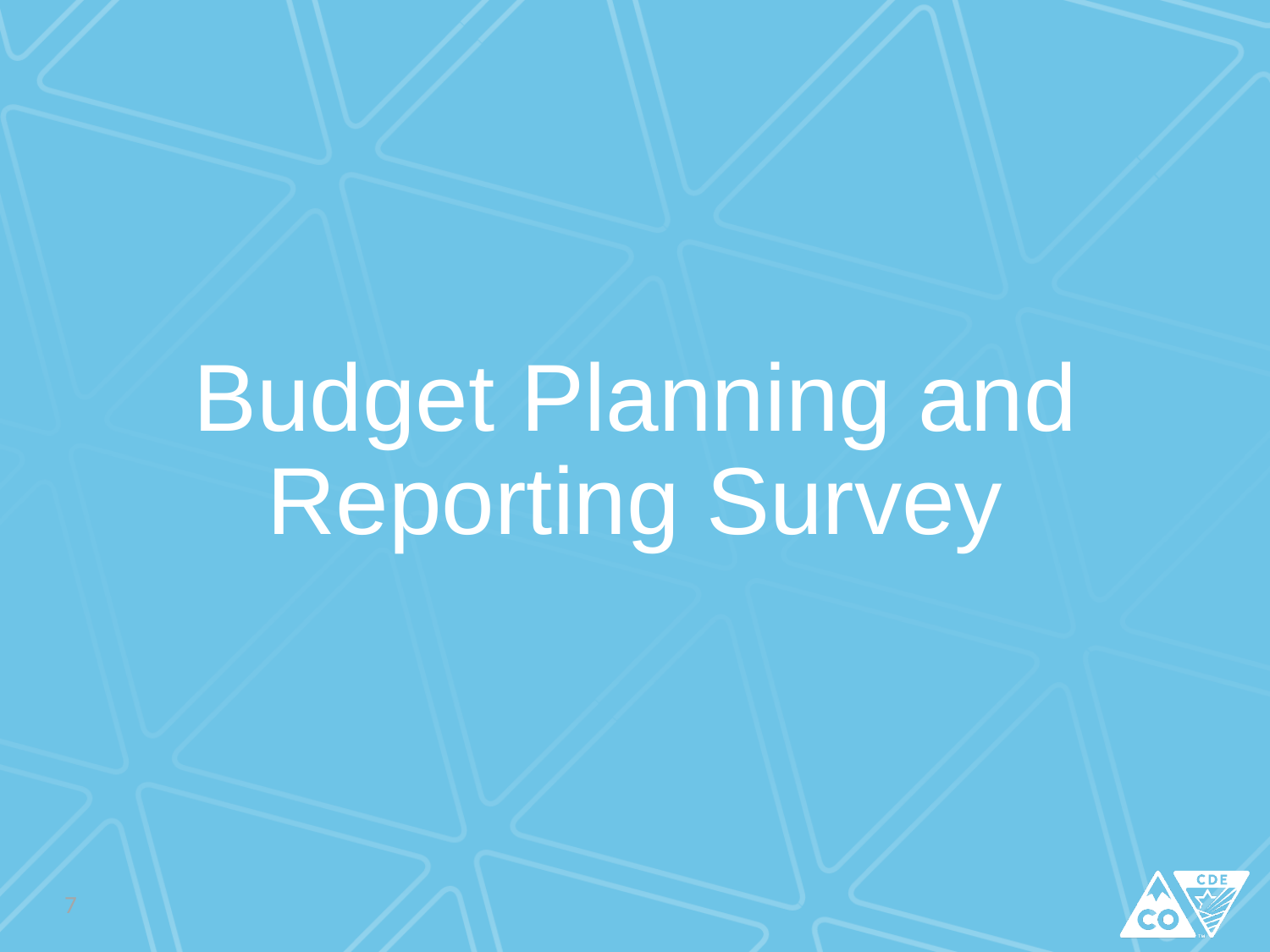

# Budget Planning and Reporting Survey
7